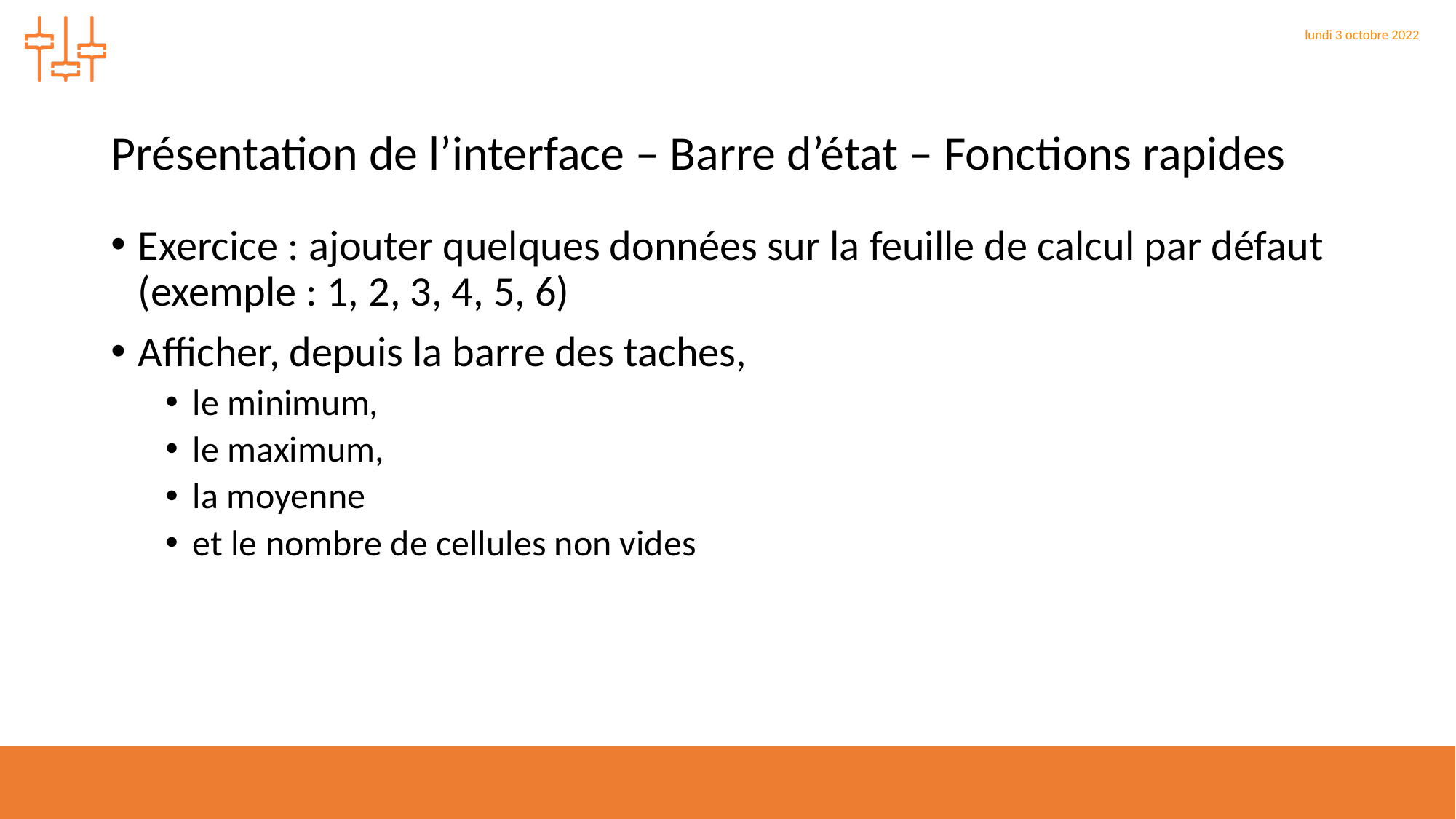

# Présentation de l’interface – Barre d’état – Fonctions rapides
Exercice : ajouter quelques données sur la feuille de calcul par défaut (exemple : 1, 2, 3, 4, 5, 6)
Afficher, depuis la barre des taches,
le minimum,
le maximum,
la moyenne
et le nombre de cellules non vides